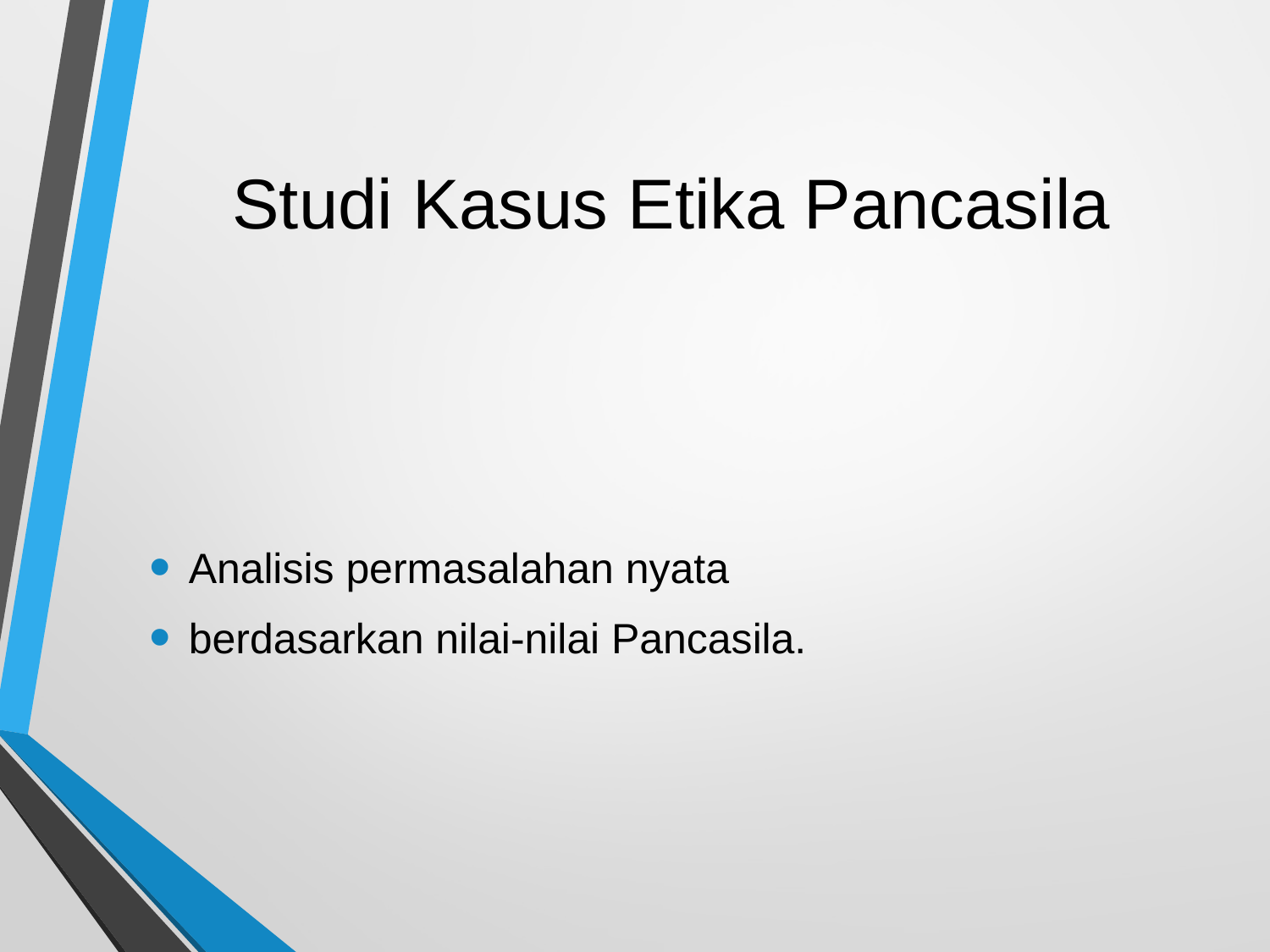

# Studi Kasus Etika Pancasila
Analisis permasalahan nyata
berdasarkan nilai-nilai Pancasila.